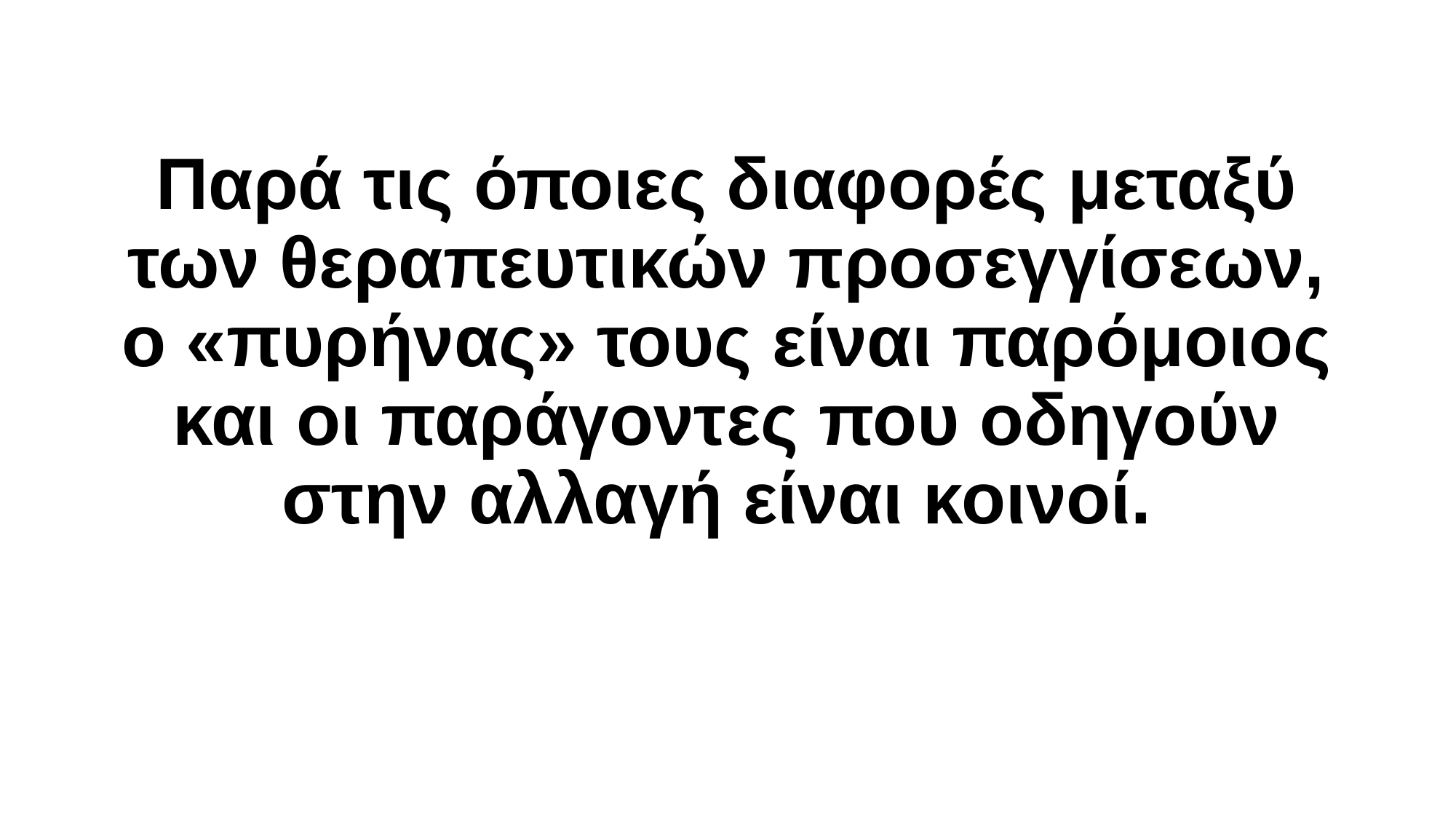

# Παρά τις όποιες διαφορές μεταξύ των θεραπευτικών προσεγγίσεων, ο «πυρήνας» τους είναι παρόμοιος και οι παράγοντες που οδηγούν στην αλλαγή είναι κοινοί.